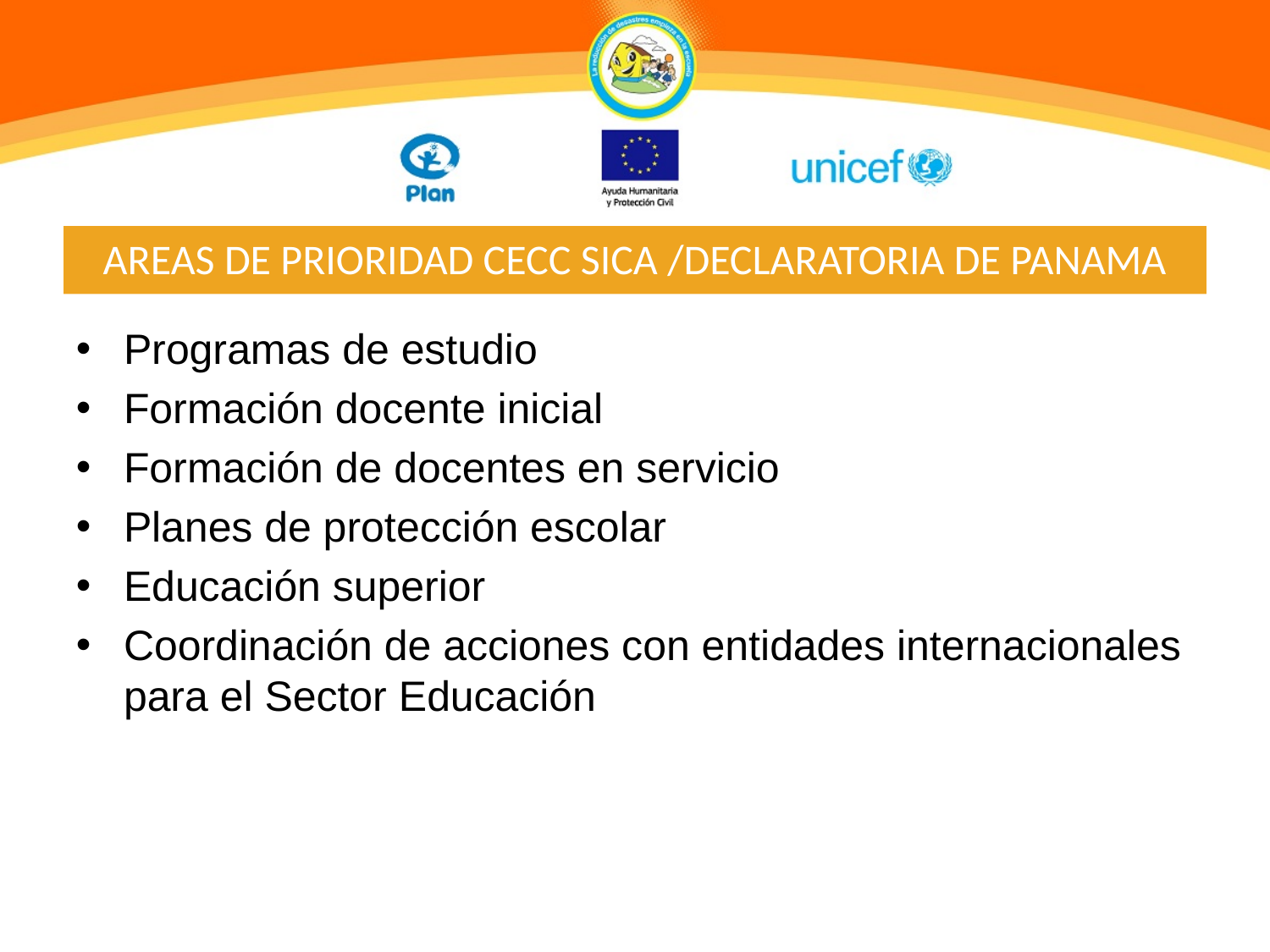

# AREAS DE PRIORIDAD CECC SICA /DECLARATORIA DE PANAMA
Programas de estudio
Formación docente inicial
Formación de docentes en servicio
Planes de protección escolar
Educación superior
Coordinación de acciones con entidades internacionales para el Sector Educación